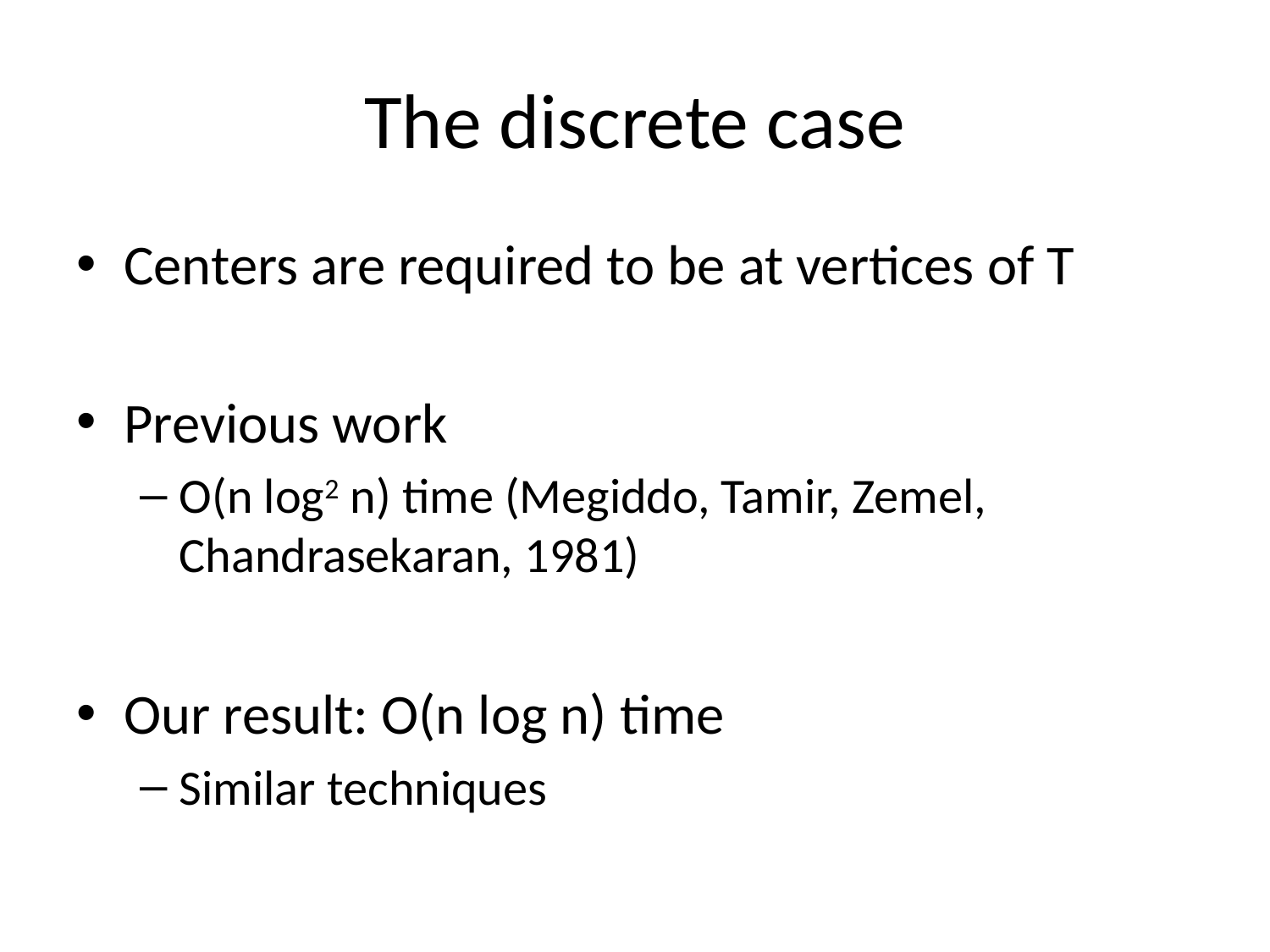

# The discrete case
Centers are required to be at vertices of T

Previous work
O(n log2 n) time (Megiddo, Tamir, Zemel,  Chandrasekaran, 1981)

Our result: O(n log n) time
Similar techniques